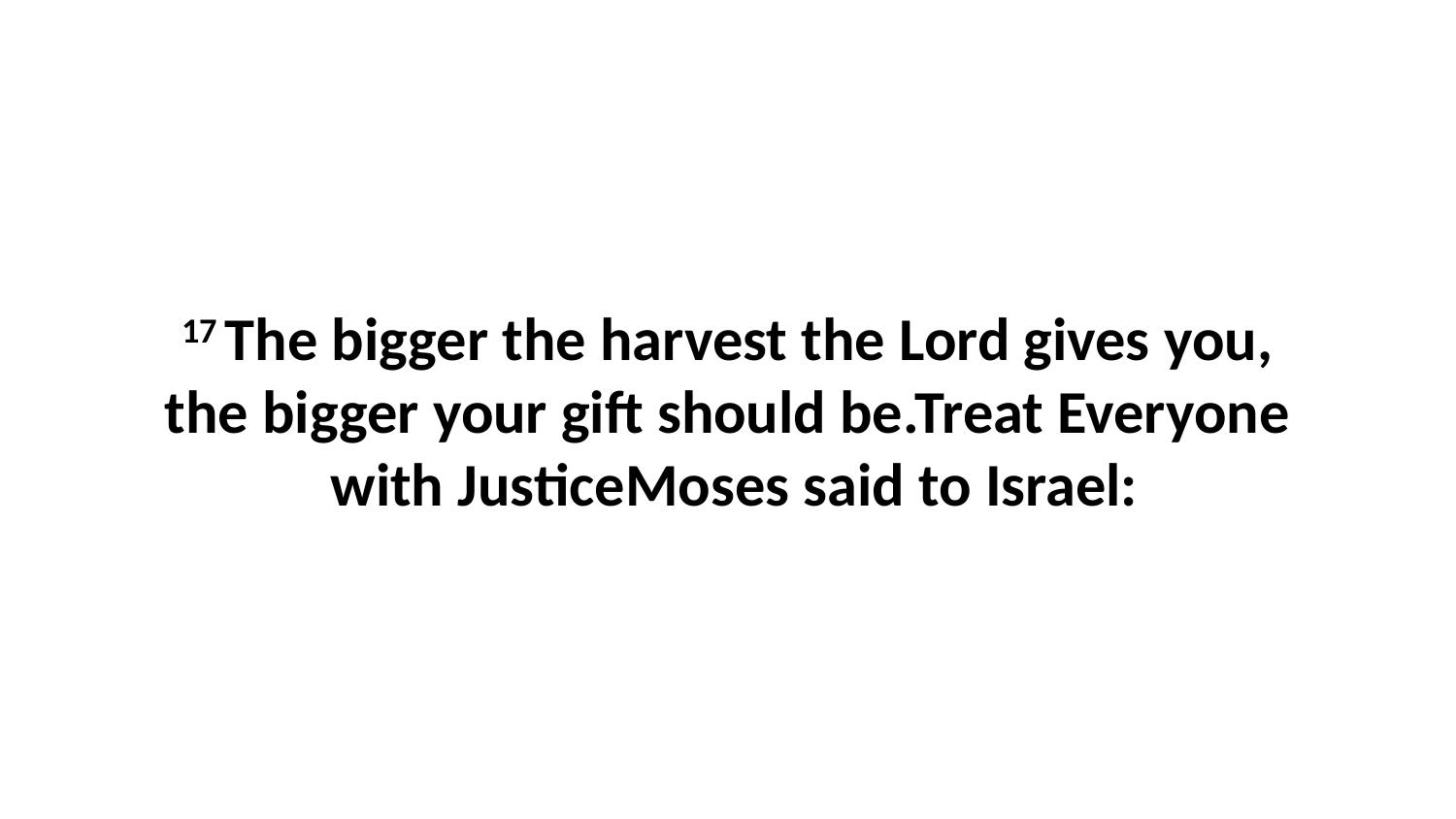

17 The bigger the harvest the Lord gives you, the bigger your gift should be.Treat Everyone  with JusticeMoses said to Israel: